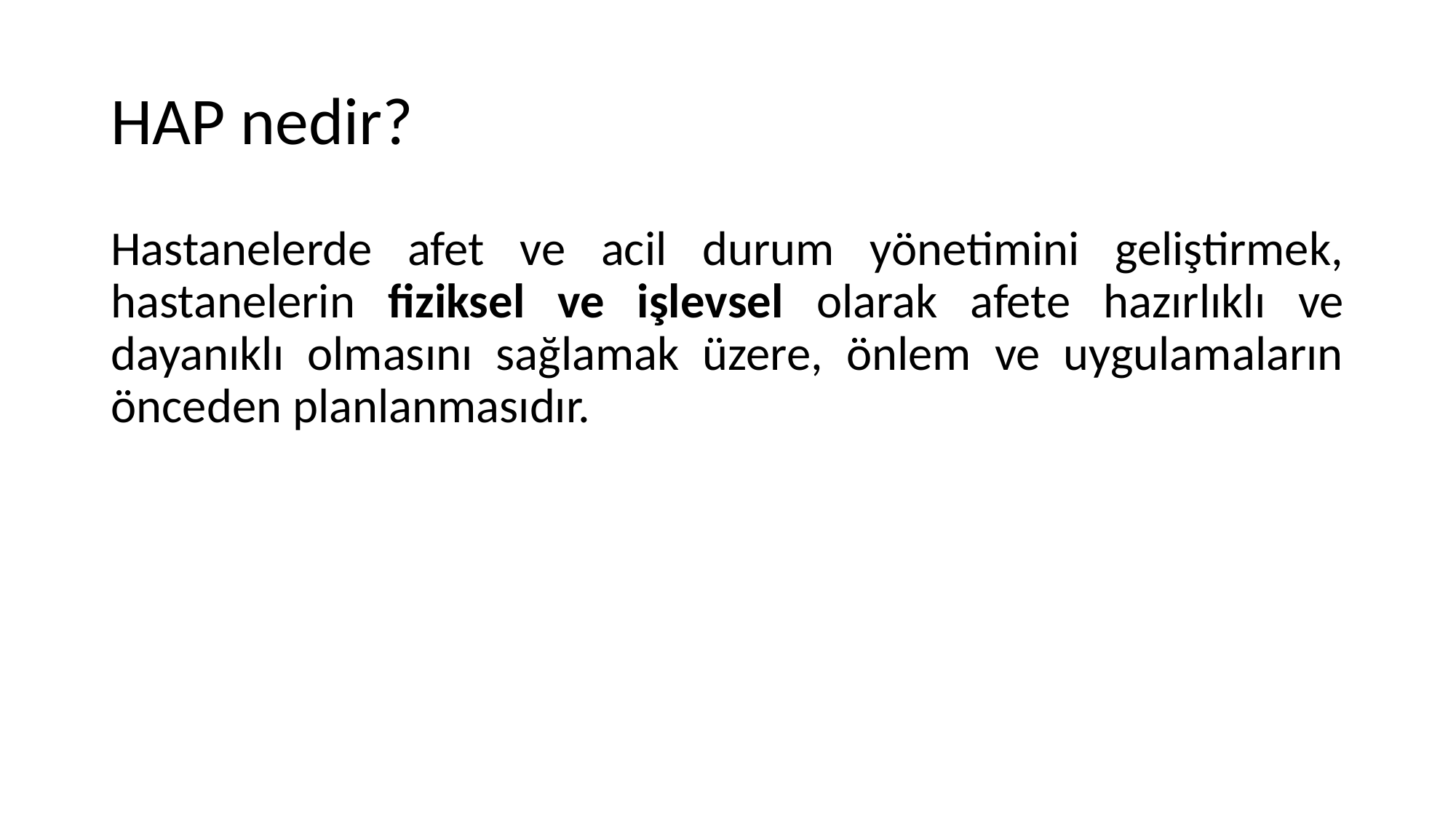

# HAP nedir?
Hastanelerde afet ve acil durum yönetimini geliştirmek, hastanelerin fiziksel ve işlevsel olarak afete hazırlıklı ve dayanıklı olmasını sağlamak üzere, önlem ve uygulamaların önceden planlanmasıdır.